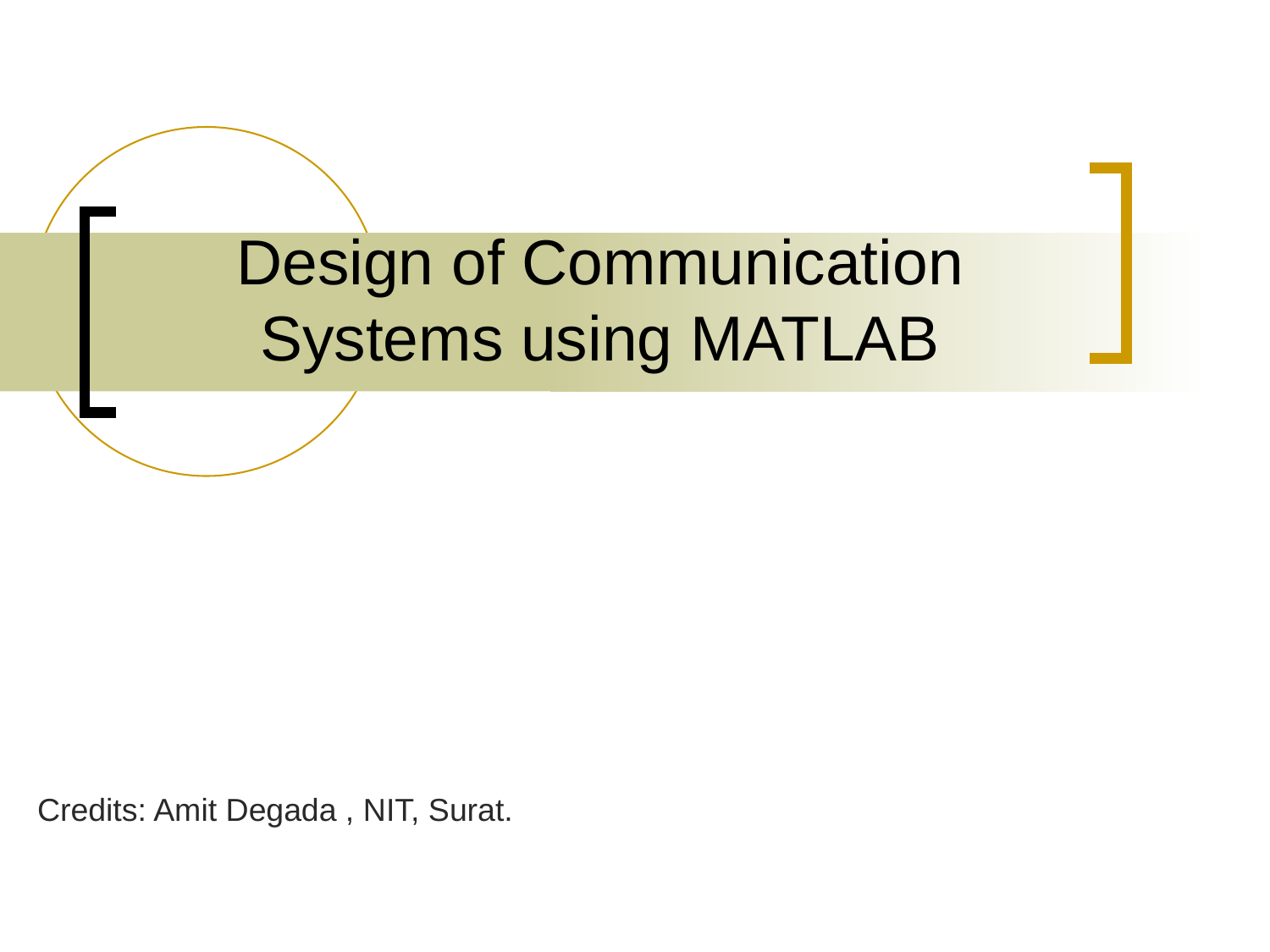

# Design of Communication Systems using MATLAB
Credits: Amit Degada , NIT, Surat.